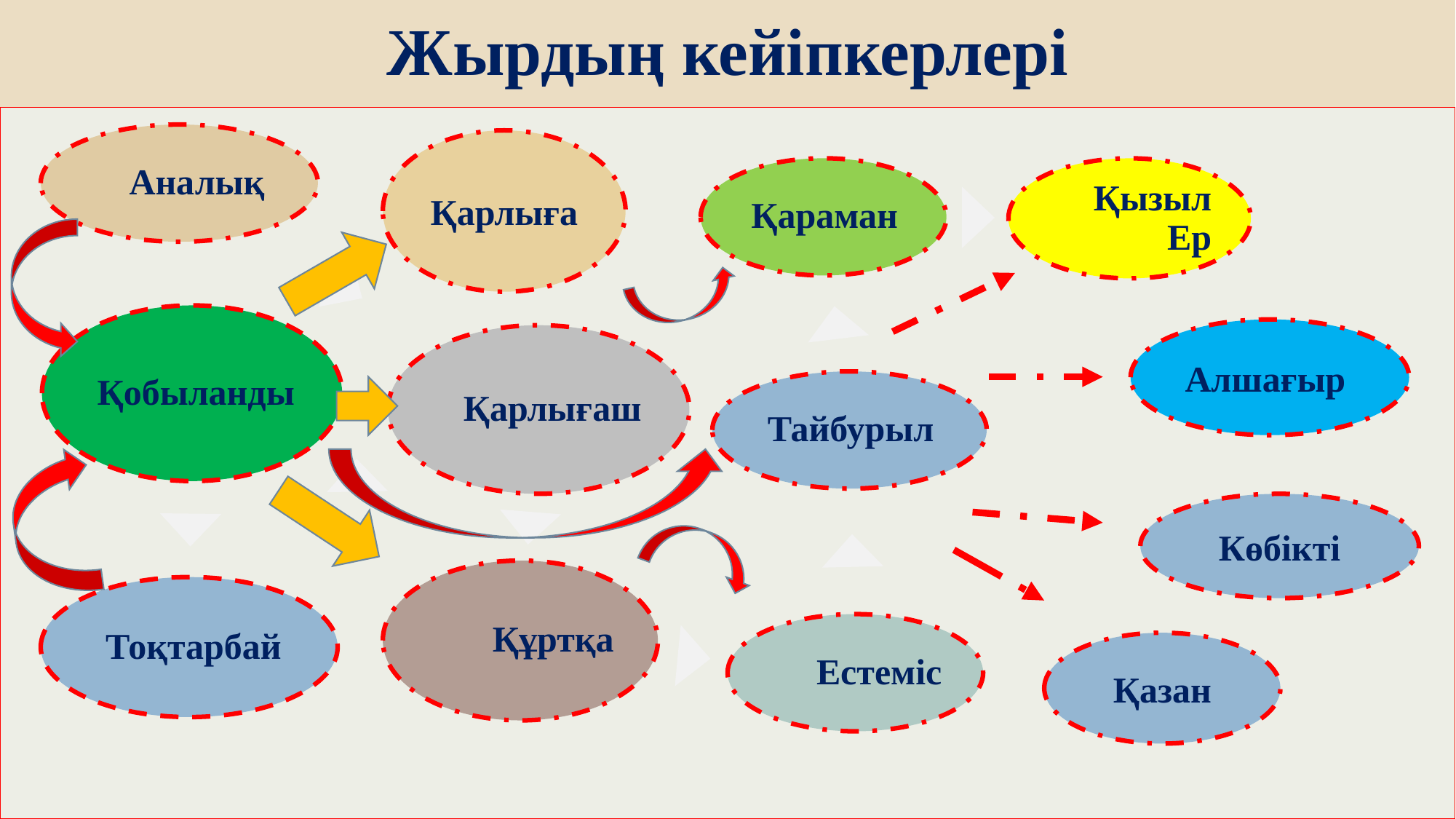

# Жырдың кейіпкерлері
Қобыланды
Тоқтарбай
Аналық
Қарлығаш
Құртқа
Естеміс
Тайбурыл
Қараман
Қызыл Ер

Қарлыға

Алшағыр

Көбікті

Қазан